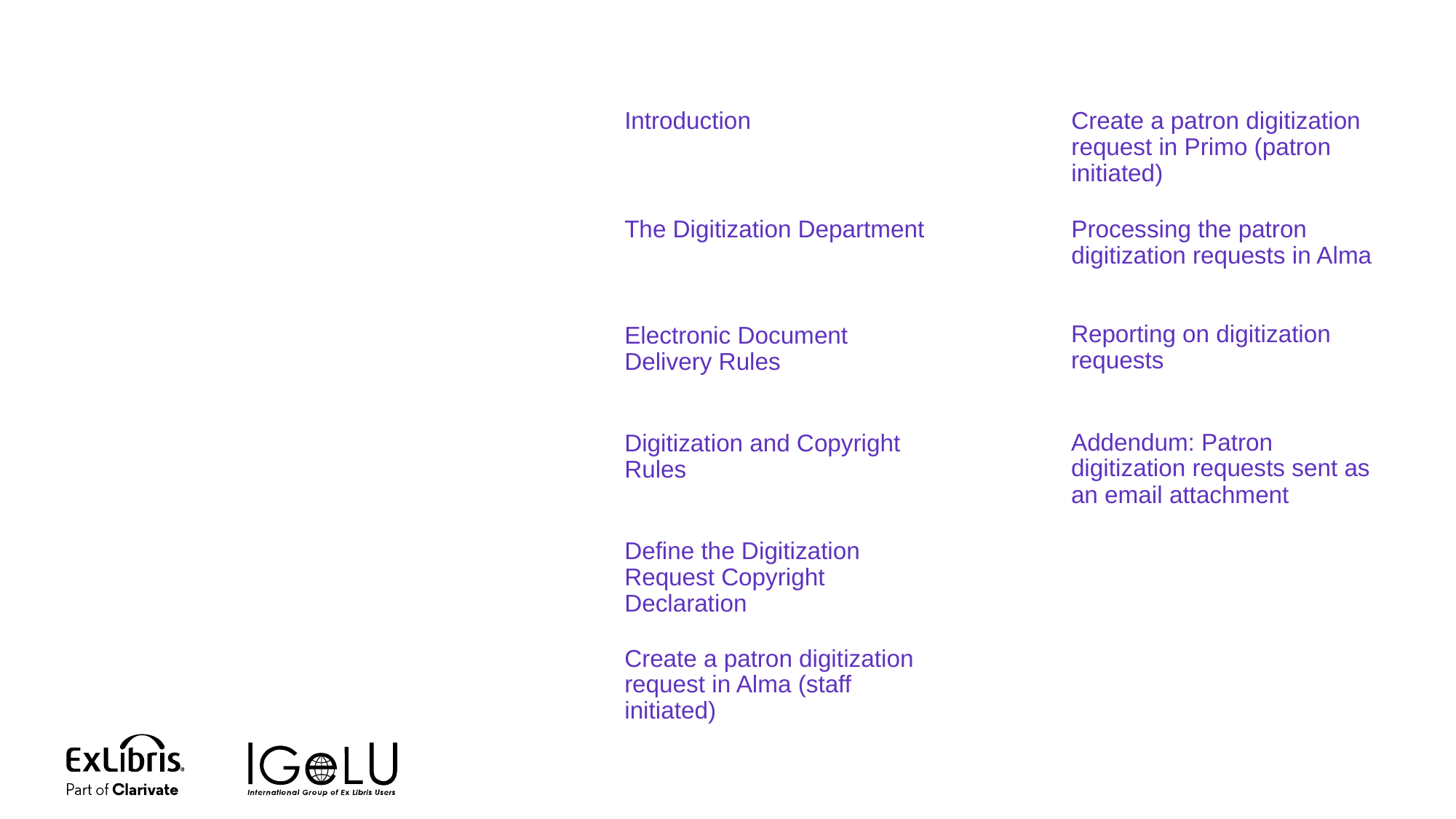

Introduction
Create a patron digitization request in Primo (patron initiated)

The Digitization Department

Processing the patron digitization requests in Alma

Reporting on digitization requests
Electronic Document Delivery Rules

Addendum: Patron digitization requests sent as an email attachment
Digitization and Copyright Rules
Define the Digitization Request Copyright Declaration

Create a patron digitization request in Alma (staff initiated)